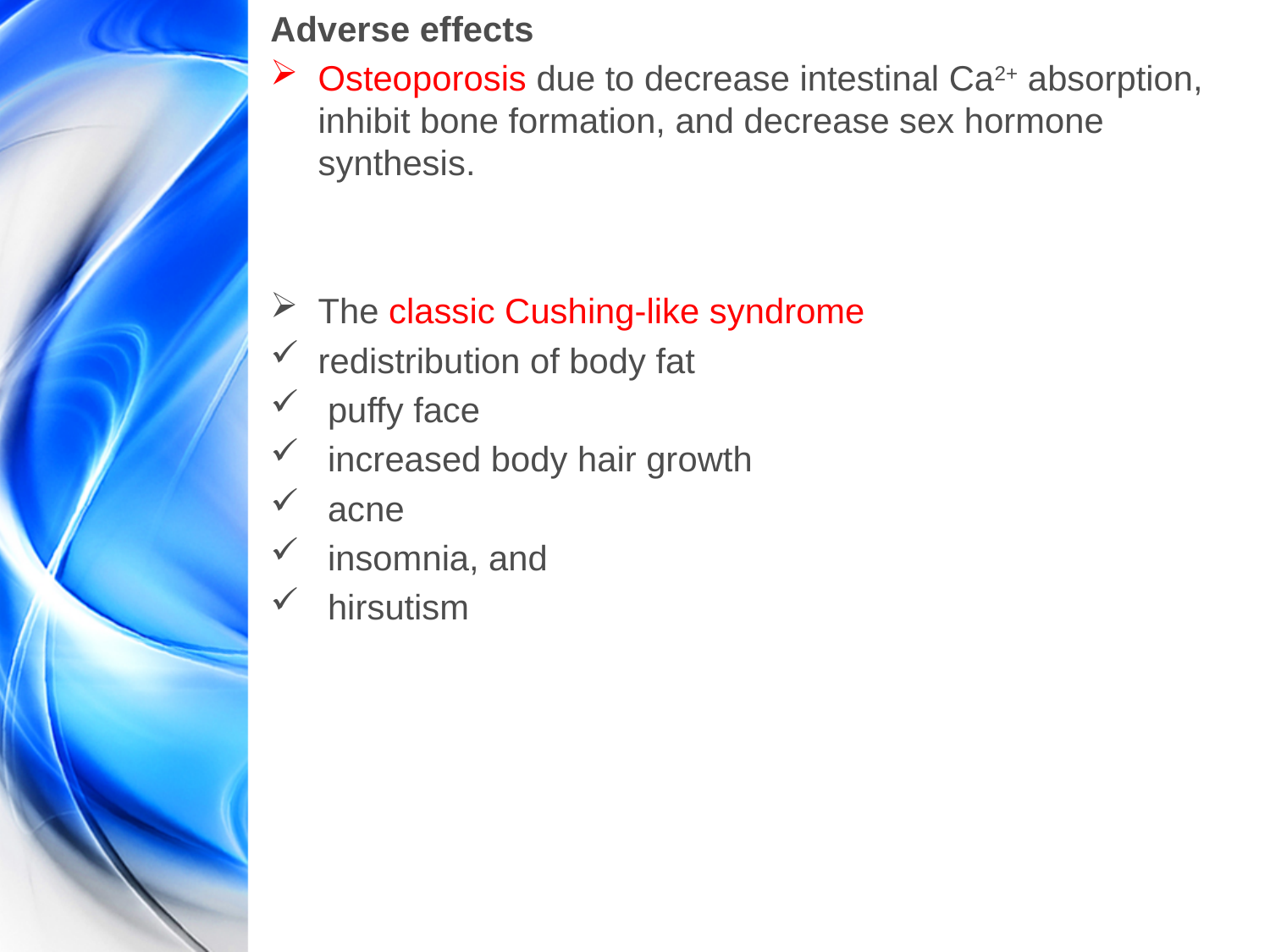

Adverse effects
Osteoporosis due to decrease intestinal Ca2+ absorption, inhibit bone formation, and decrease sex hormone synthesis.

The classic Cushing-like syndrome
redistribution of body fat
 puffy face
 increased body hair growth
 acne
 insomnia, and
 hirsutism